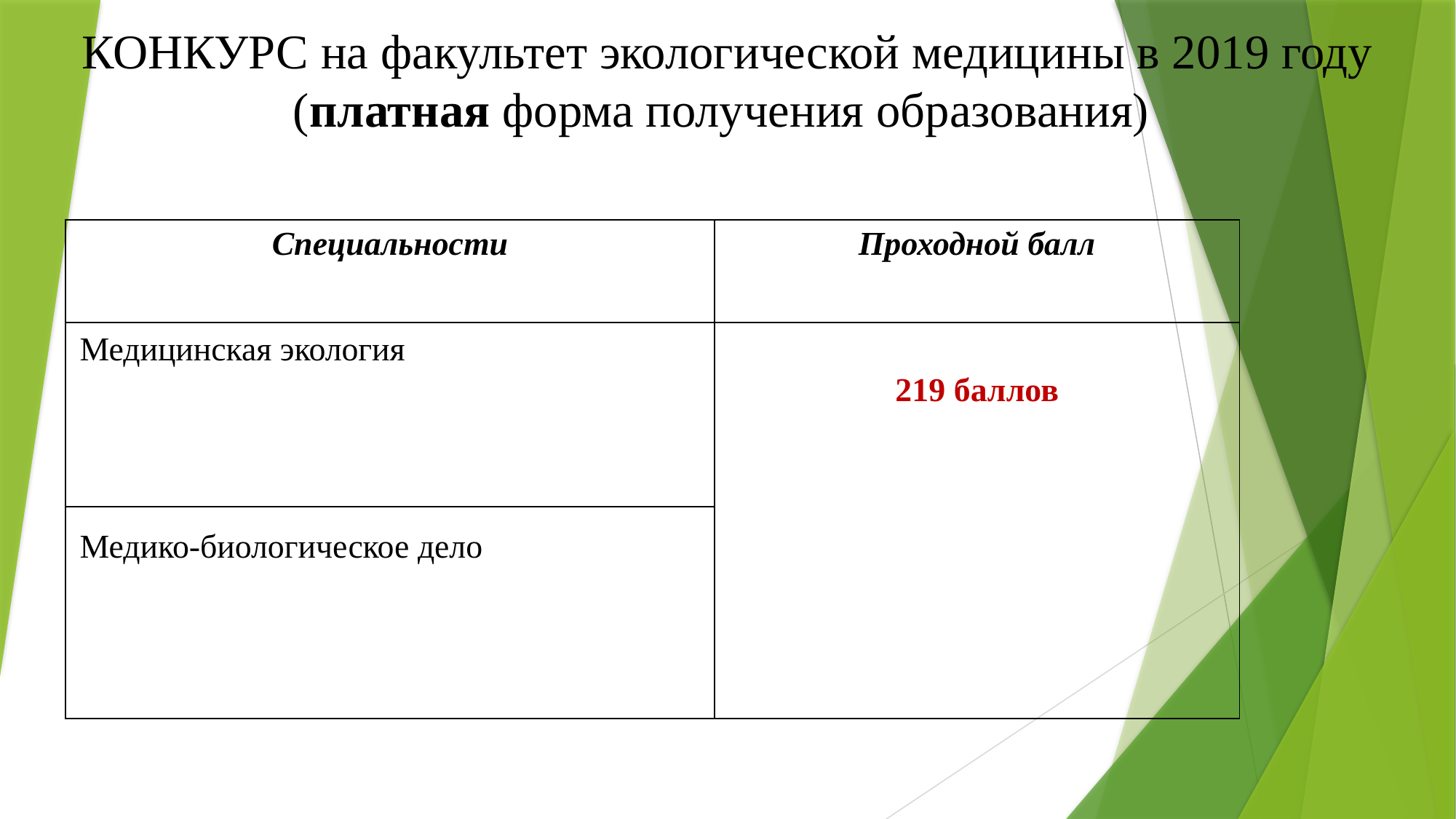

# КОНКУРС на факультет экологической медицины в 2019 году (платная форма получения образования)
| Специальности | Проходной балл |
| --- | --- |
| Медицинская экология | 219 баллов |
| Медико-биологическое дело |  |